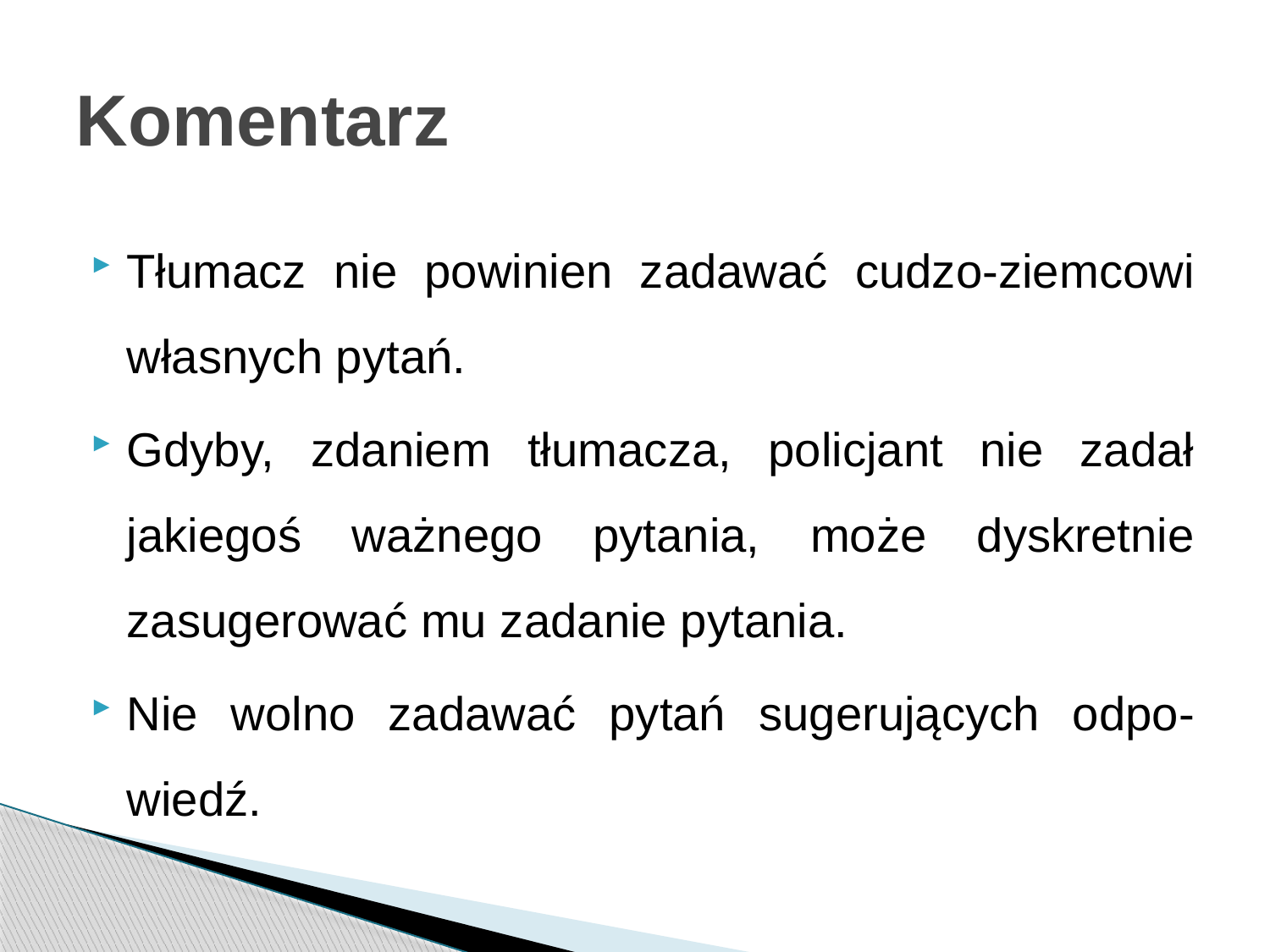

# Komentarz
Tłumacz nie powinien zadawać cudzo-ziemcowi własnych pytań.
Gdyby, zdaniem tłumacza, policjant nie zadał jakiegoś ważnego pytania, może dyskretnie zasugerować mu zadanie pytania.
Nie wolno zadawać pytań sugerujących odpo-wiedź.